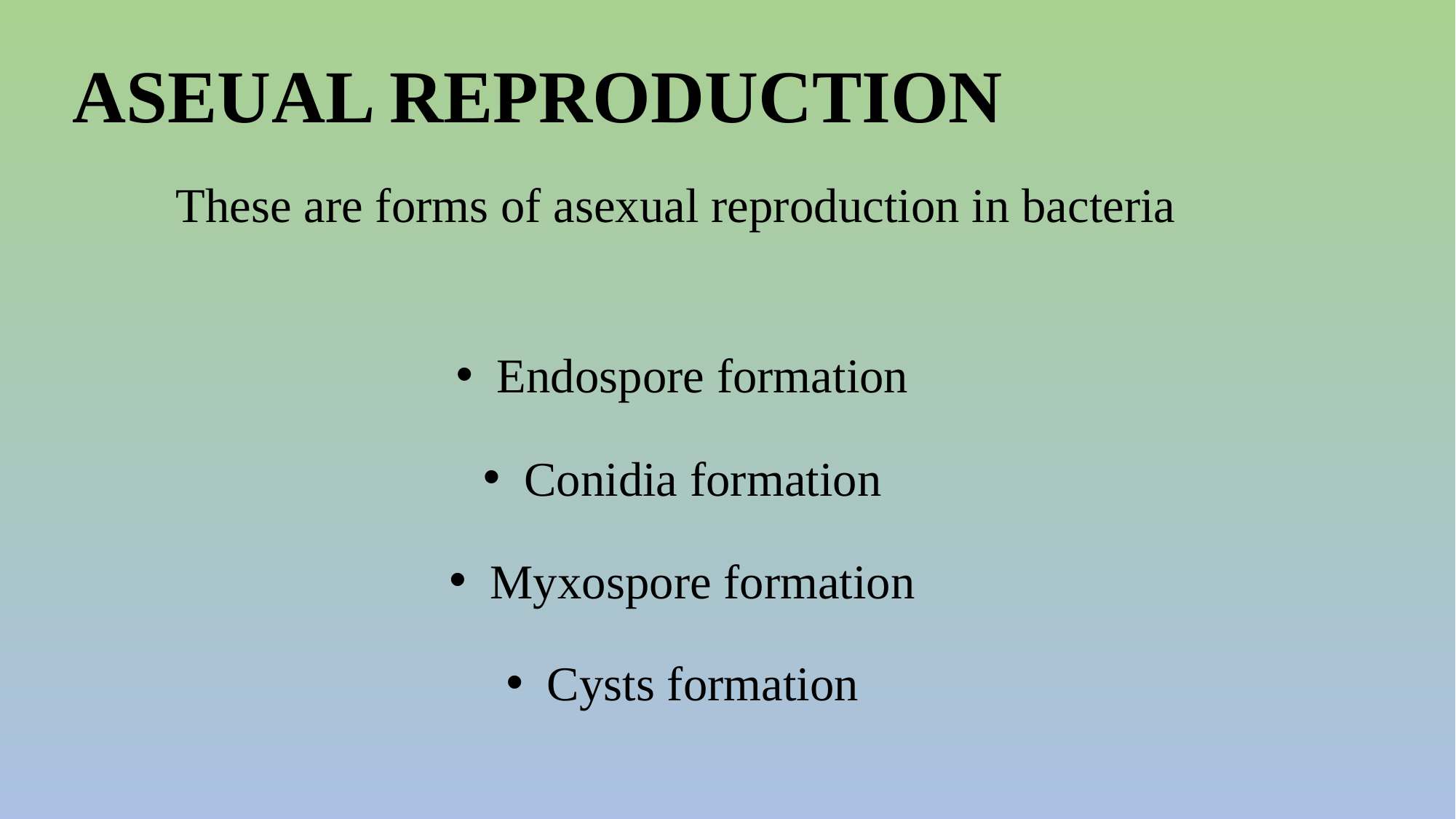

# ASEUAL REPRODUCTION
These are forms of asexual reproduction in bacteria

Endospore formation
Conidia formation
Myxospore formation
Cysts formation